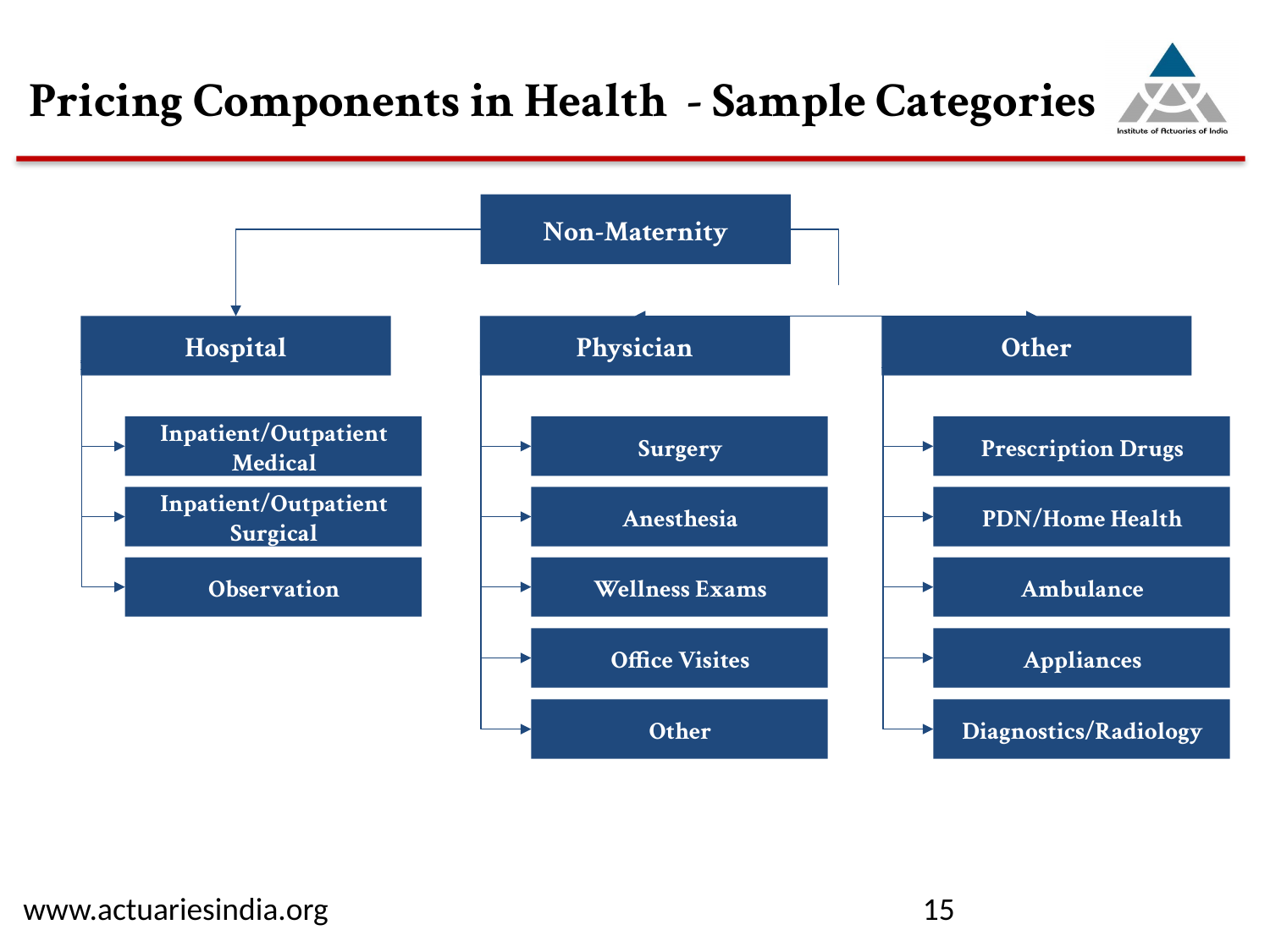

Pricing Components in Health  - Sample Categories

Non-Maternity

Hospital

Physician

Other
Inpatient/Outpatient Medical

Surgery

Prescription Drugs
Inpatient/Outpatient Surgical

Anesthesia

PDN/Home Health

Observation

Wellness Exams

Ambulance

Office Visites

Appliances

Other

Diagnostics/Radiology
www.actuariesindia.org
15